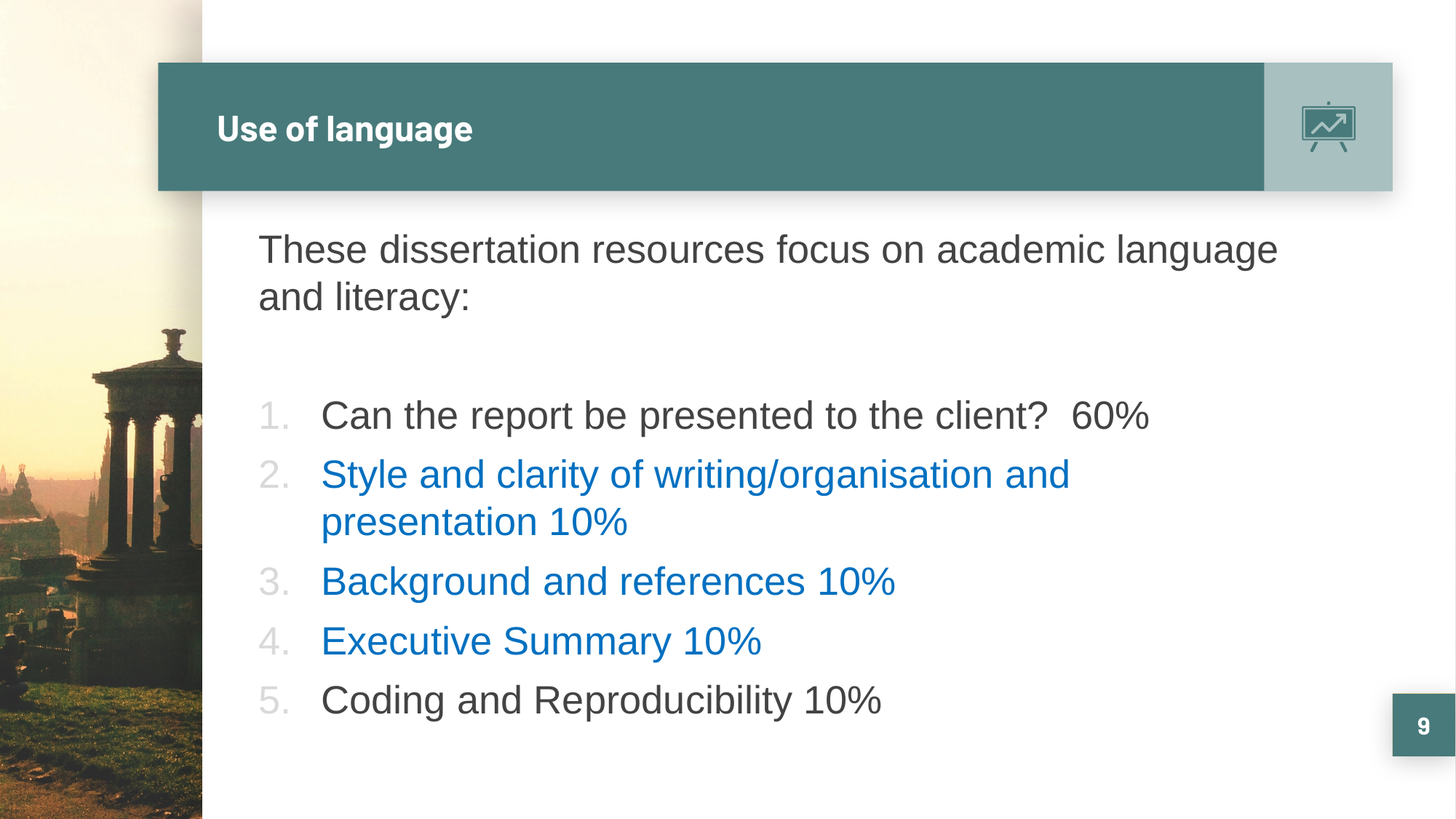

# Use of language

These dissertation resources focus on academic language and literacy:

Can the report be presented to the client?  60%
Style and clarity of writing/organisation and presentation 10%
Background and references 10%
Executive Summary 10%
Coding and Reproducibility 10%
9